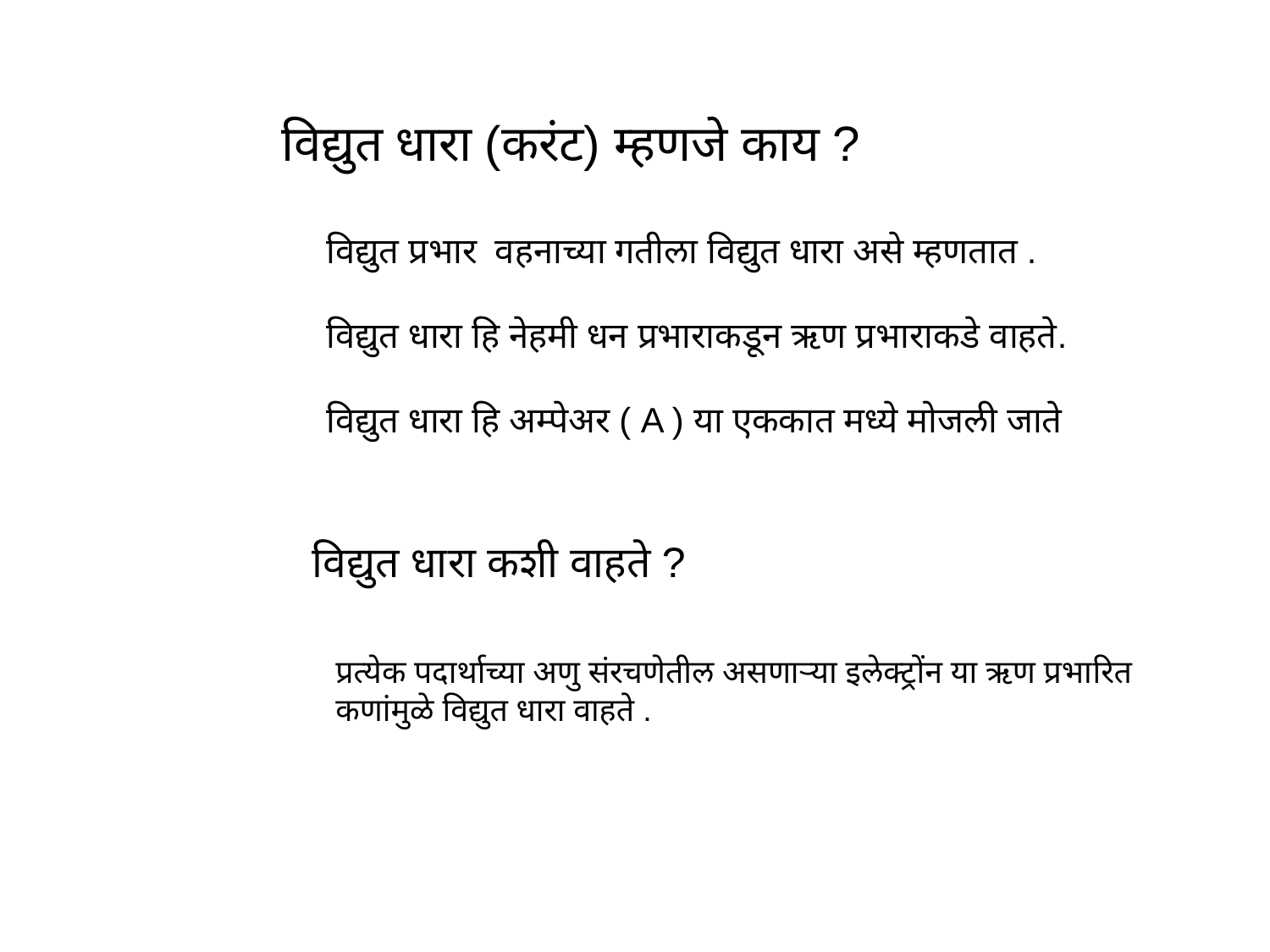

विद्युत धारा (करंट) म्हणजे काय ?
विद्युत प्रभार  वहनाच्या गतीला विद्युत धारा असे म्हणतात .

विद्युत धारा हि नेहमी धन प्रभाराकडून ऋण प्रभाराकडे वाहते.

विद्युत धारा हि अम्पेअर ( A ) या एककात मध्ये मोजली जाते

विद्युत धारा कशी वाहते ?

प्रत्येक पदार्थाच्या अणु संरचणेतील असणाऱ्या इलेक्ट्रोंन या ऋण प्रभारित
कणांमुळे विद्युत धारा वाहते .